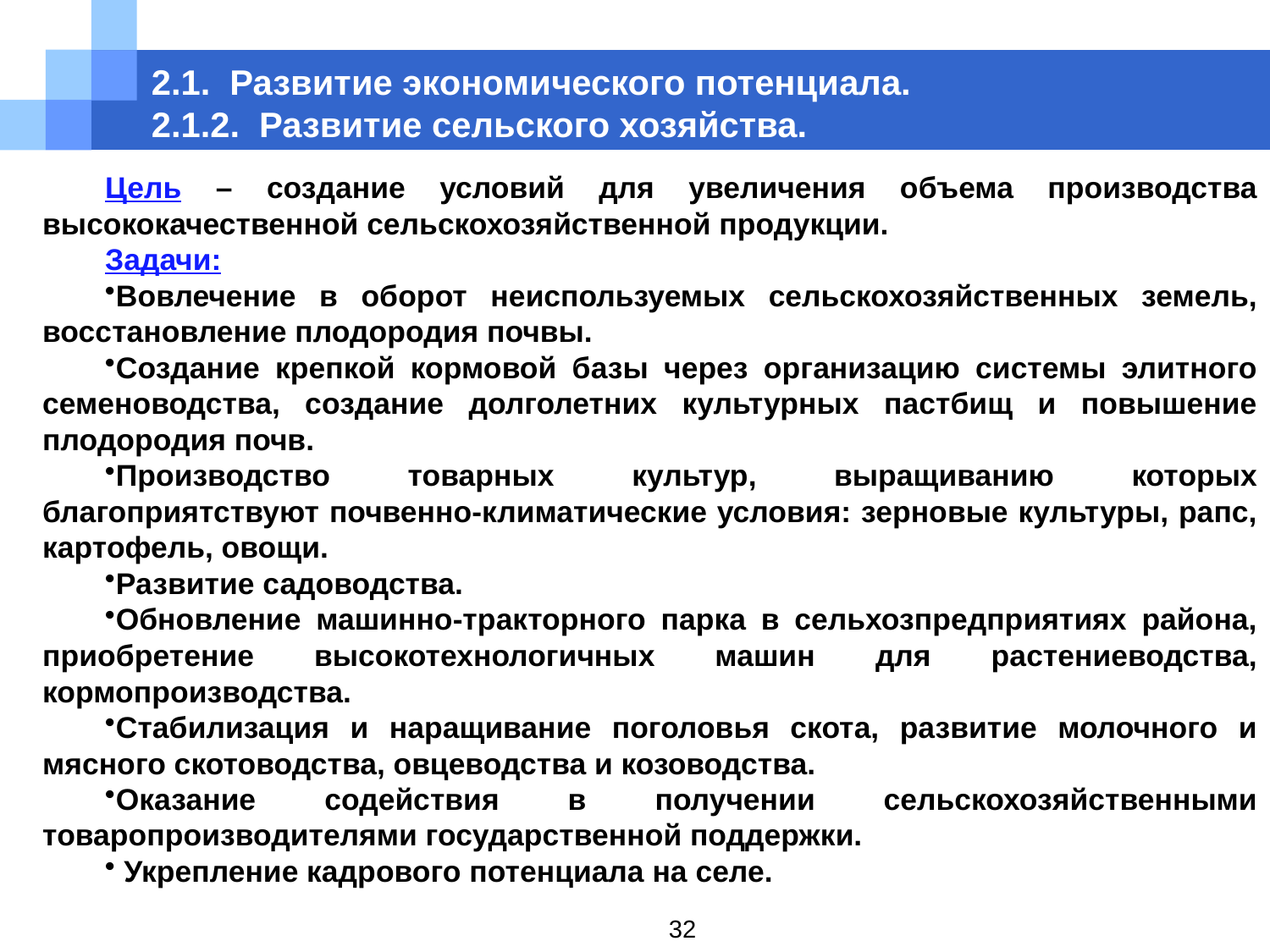

# 2.1.  Развитие экономического потенциала.  2.1.2.  Развитие сельского хозяйства.

Цель – создание условий для увеличения объема производства высококачественной сельскохозяйственной продукции.
Задачи:
Вовлечение в оборот неиспользуемых сельскохозяйственных земель, восстановление плодородия почвы.
Создание крепкой кормовой базы через организацию системы элитного семеноводства, создание долголетних культурных пастбищ и повышение плодородия почв.
Производство товарных культур, выращиванию которых благоприятствуют почвенно-климатические условия: зерновые культуры, рапс, картофель, овощи.
Развитие садоводства.
Обновление машинно-тракторного парка в сельхозпредприятиях района, приобретение высокотехнологичных машин для растениеводства, кормопроизводства.
Стабилизация и наращивание поголовья скота, развитие молочного и мясного скотоводства, овцеводства и козоводства.
Оказание содействия в получении сельскохозяйственными товаропроизводителями государственной поддержки.
 Укрепление кадрового потенциала на селе.

32